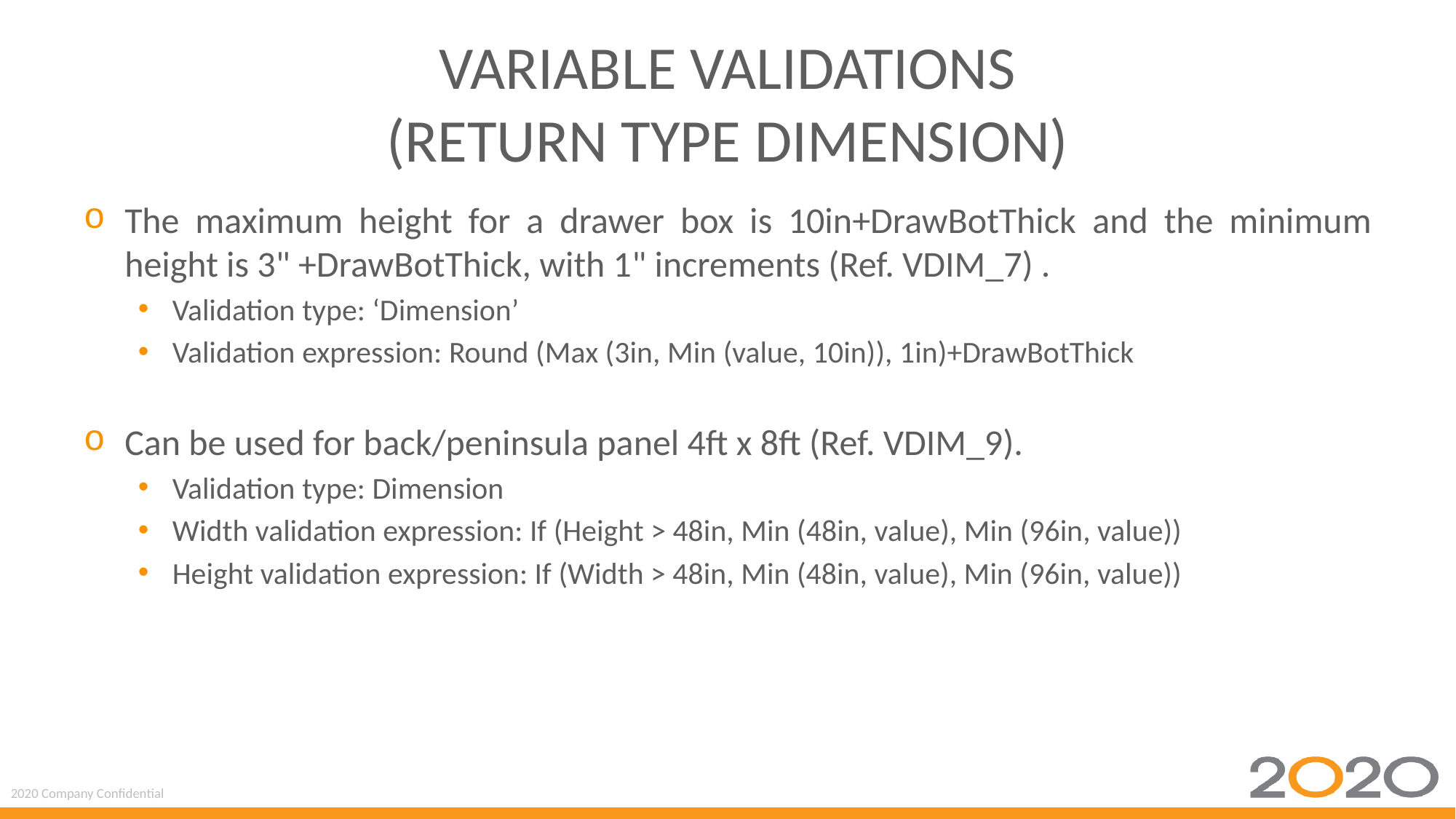

# Variable Validations (Return Type Dimension)
The maximum height for a drawer box is 10in+DrawBotThick and the minimum height is 3" +DrawBotThick, with 1" increments (Ref. VDIM_7) .
Validation type: ‘Dimension’
Validation expression: Round (Max (3in, Min (value, 10in)), 1in)+DrawBotThick

Can be used for back/peninsula panel 4ft x 8ft (Ref. VDIM_9).
Validation type: Dimension
Width validation expression: If (Height > 48in, Min (48in, value), Min (96in, value))
Height validation expression: If (Width > 48in, Min (48in, value), Min (96in, value))